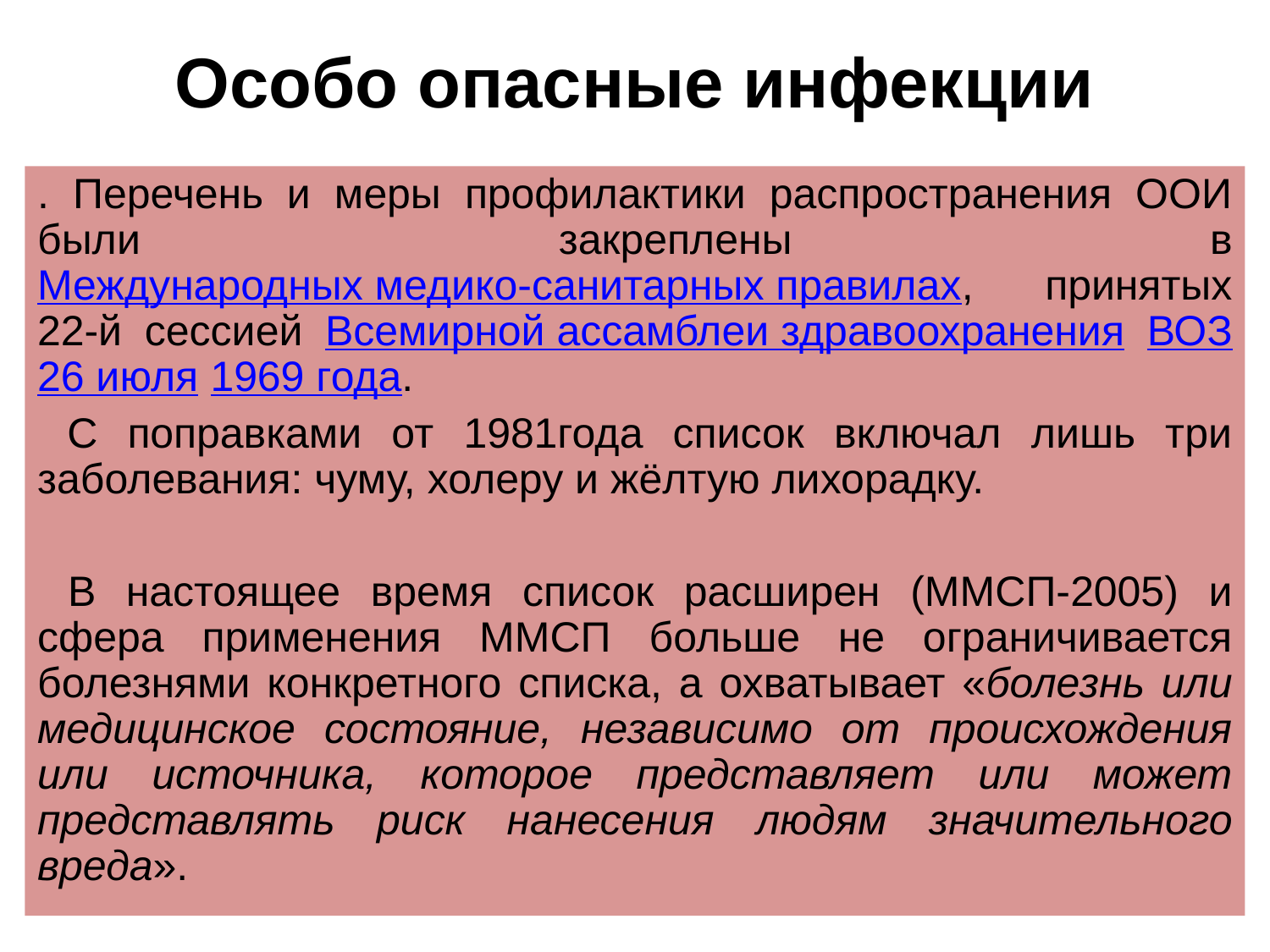

Особо опасные инфекции
. Перечень и меры профилактики распространения ООИ были закреплены в Международных медико-санитарных правилах, принятых 22-й сессией Всемирной ассамблеи здравоохранения ВОЗ 26 июля 1969 года.
 С поправками от 1981года список включал лишь три заболевания: чуму, холеру и жёлтую лихорадку.

 В настоящее время список расширен (ММСП-2005) и сфера применения ММСП больше не ограничивается болезнями конкретного списка, а охватывает «болезнь или медицинское состояние, независимо от происхождения или источника, которое представляет или может представлять риск нанесения людям значительного вреда».